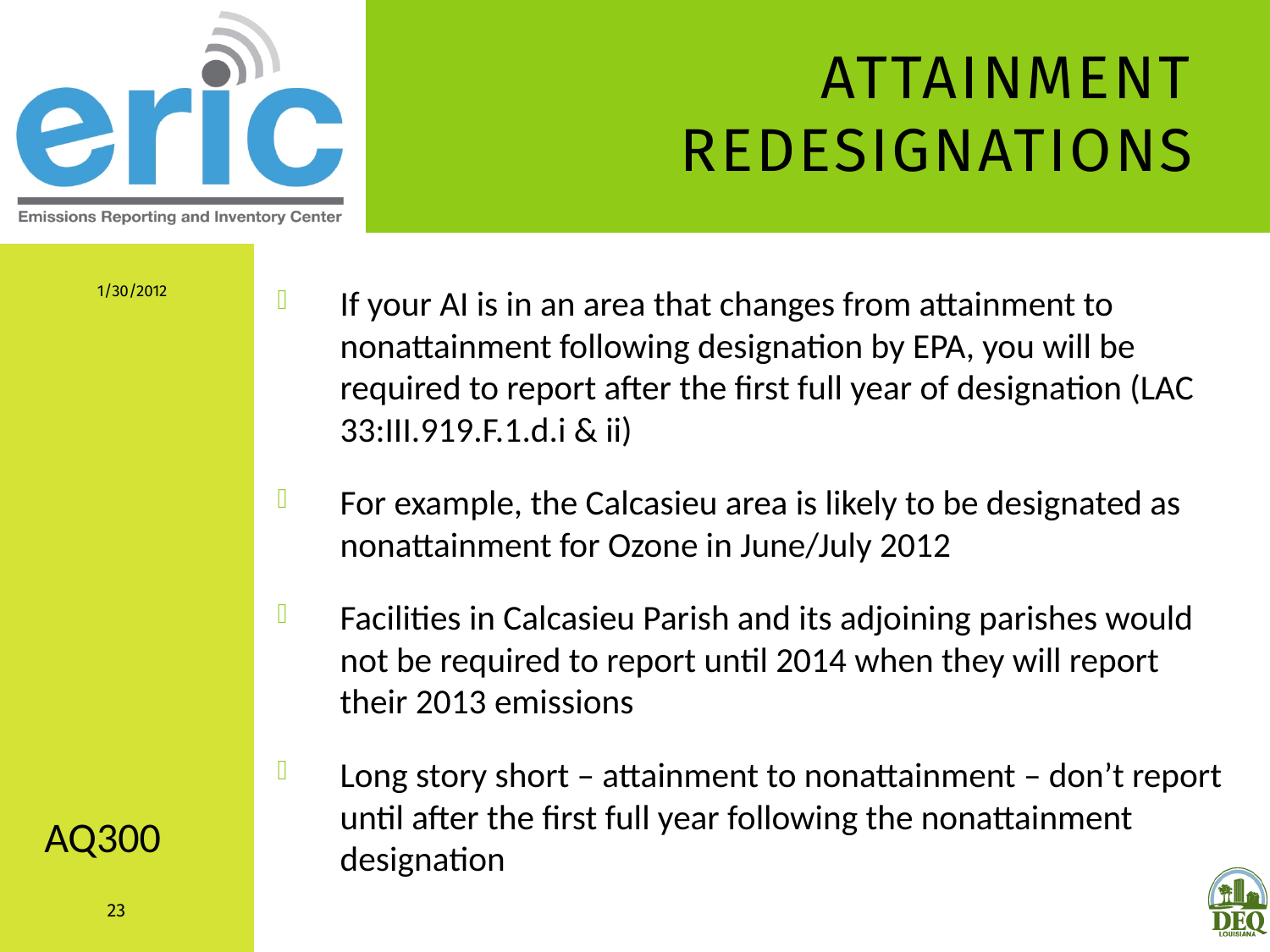

# Attainment Redesignations
1/30/2012
If your AI is in an area that changes from attainment to nonattainment following designation by EPA, you will be required to report after the first full year of designation (LAC 33:III.919.F.1.d.i & ii)
For example, the Calcasieu area is likely to be designated as nonattainment for Ozone in June/July 2012
Facilities in Calcasieu Parish and its adjoining parishes would not be required to report until 2014 when they will report their 2013 emissions
Long story short – attainment to nonattainment – don’t report until after the first full year following the nonattainment designation

AQ300
23